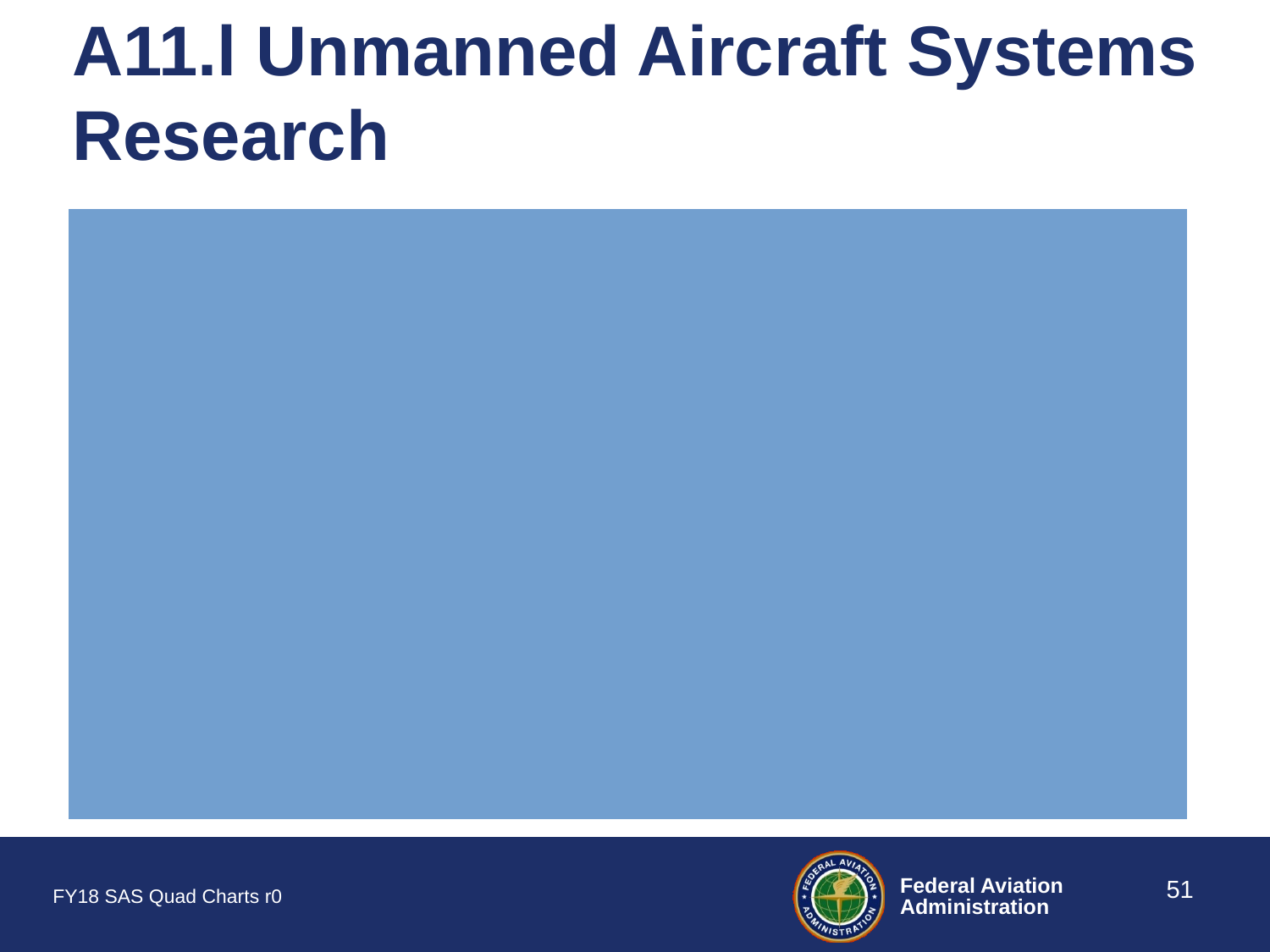

# A11.l Unmanned Aircraft Systems Research

51
FY18 SAS Quad Charts r0